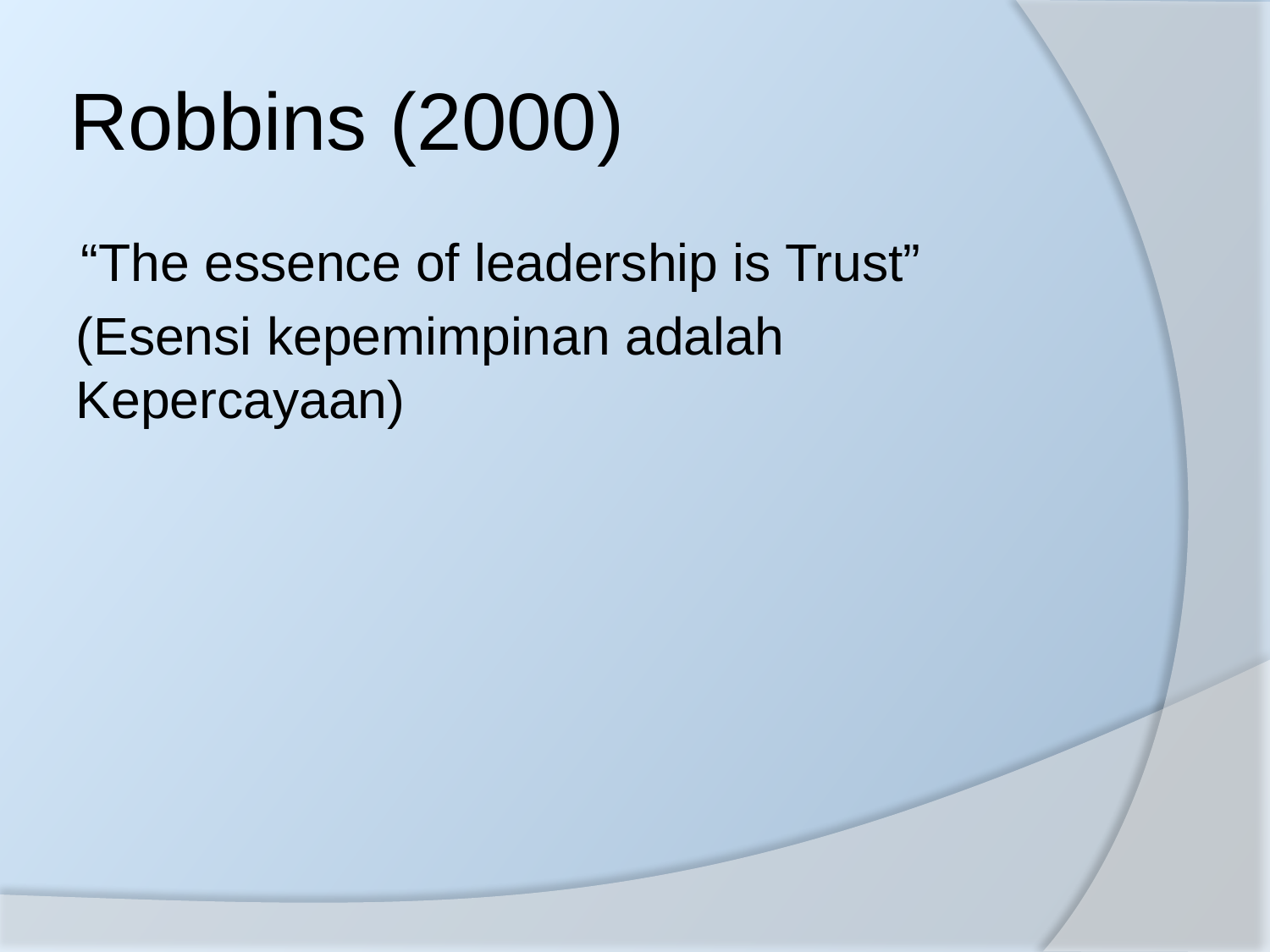

# Robbins (2000)
“The essence of leadership is Trust”
(Esensi kepemimpinan adalah Kepercayaan)